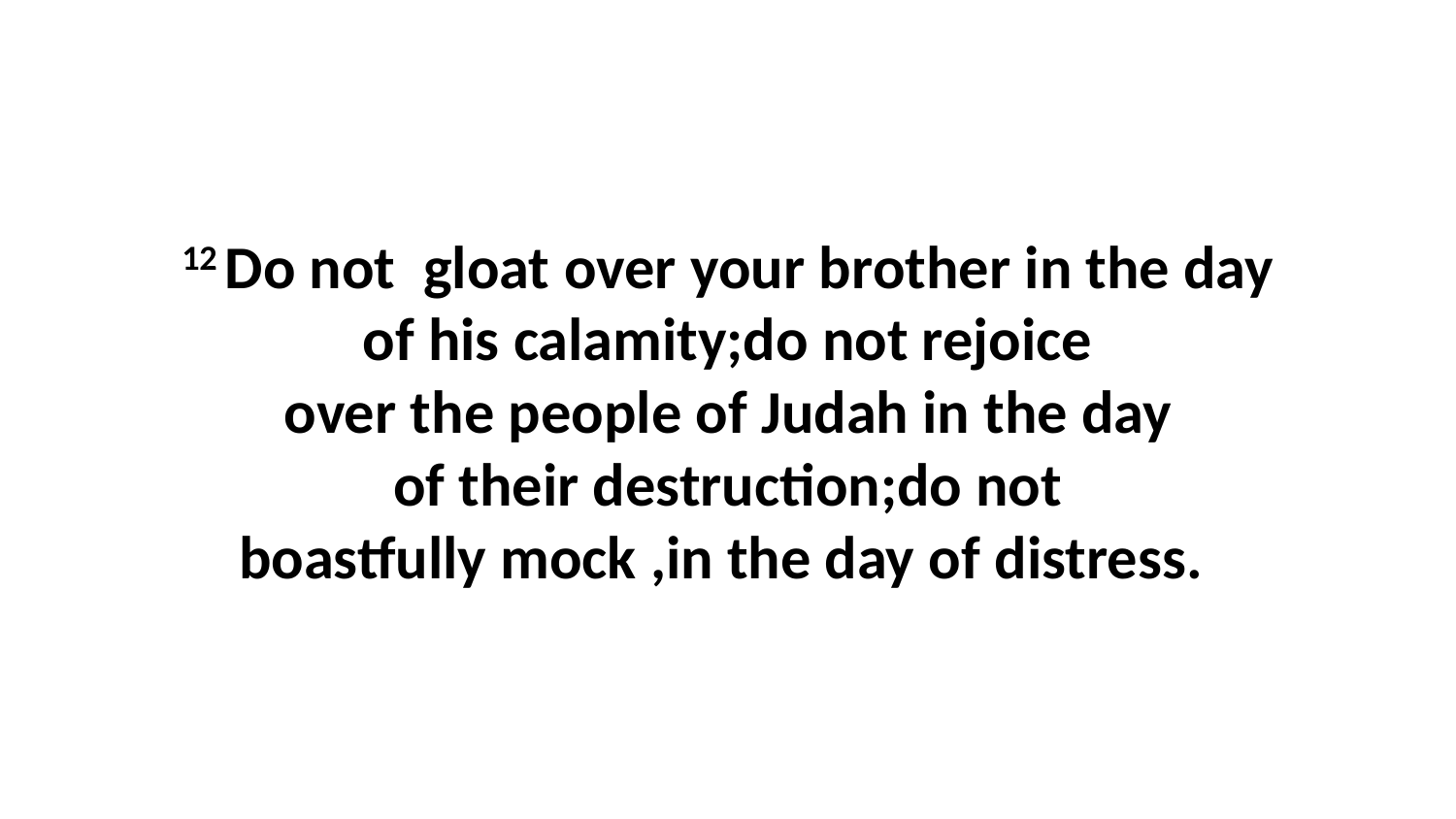

12 Do not  gloat over your brother in the day of his calamity;do not rejoice over the people of Judah in the day of their destruction;do not boastfully mock ,in the day of distress.